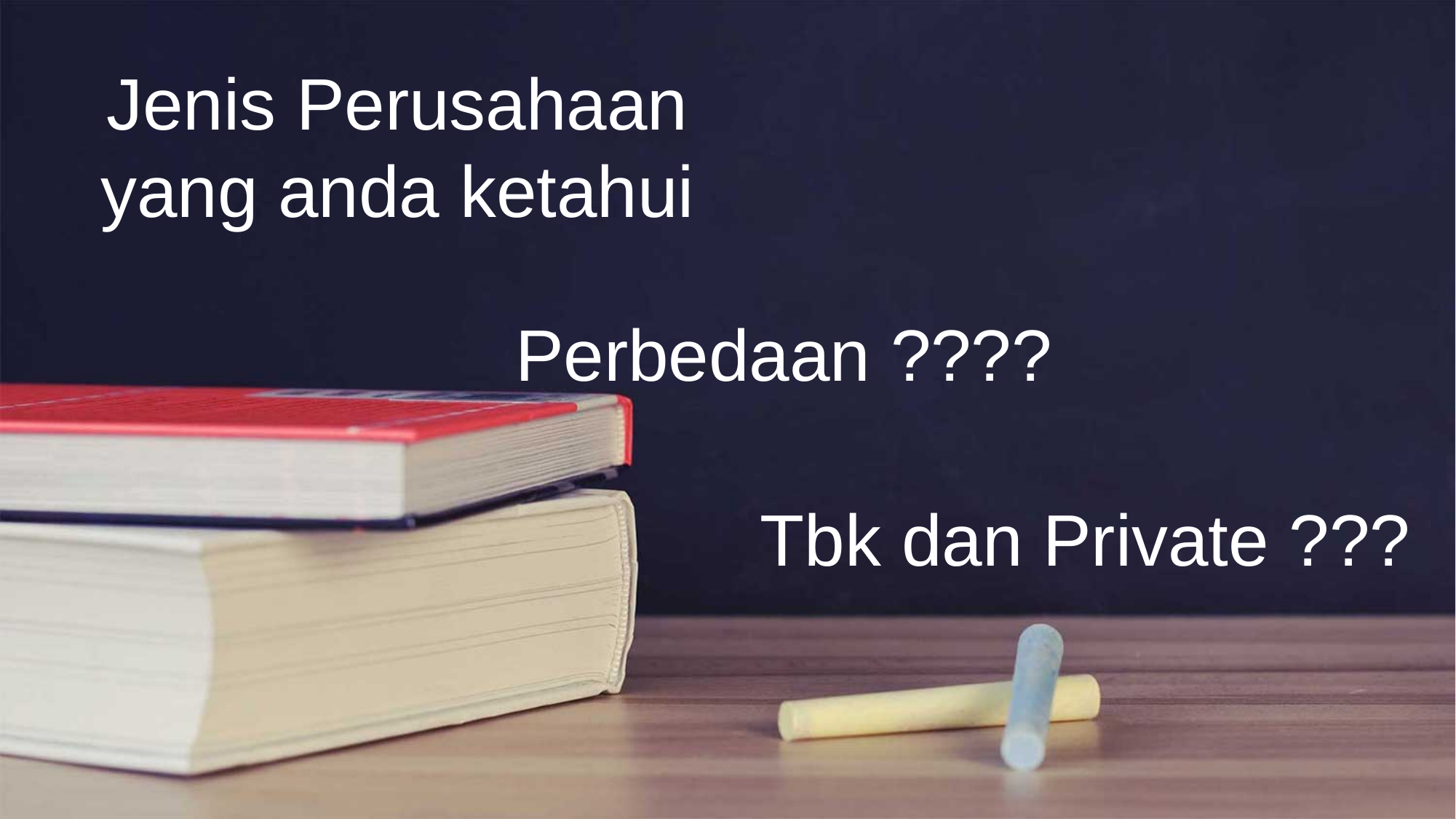

Jenis Perusahaan yang anda ketahui
Perbedaan ????
Tbk dan Private ???